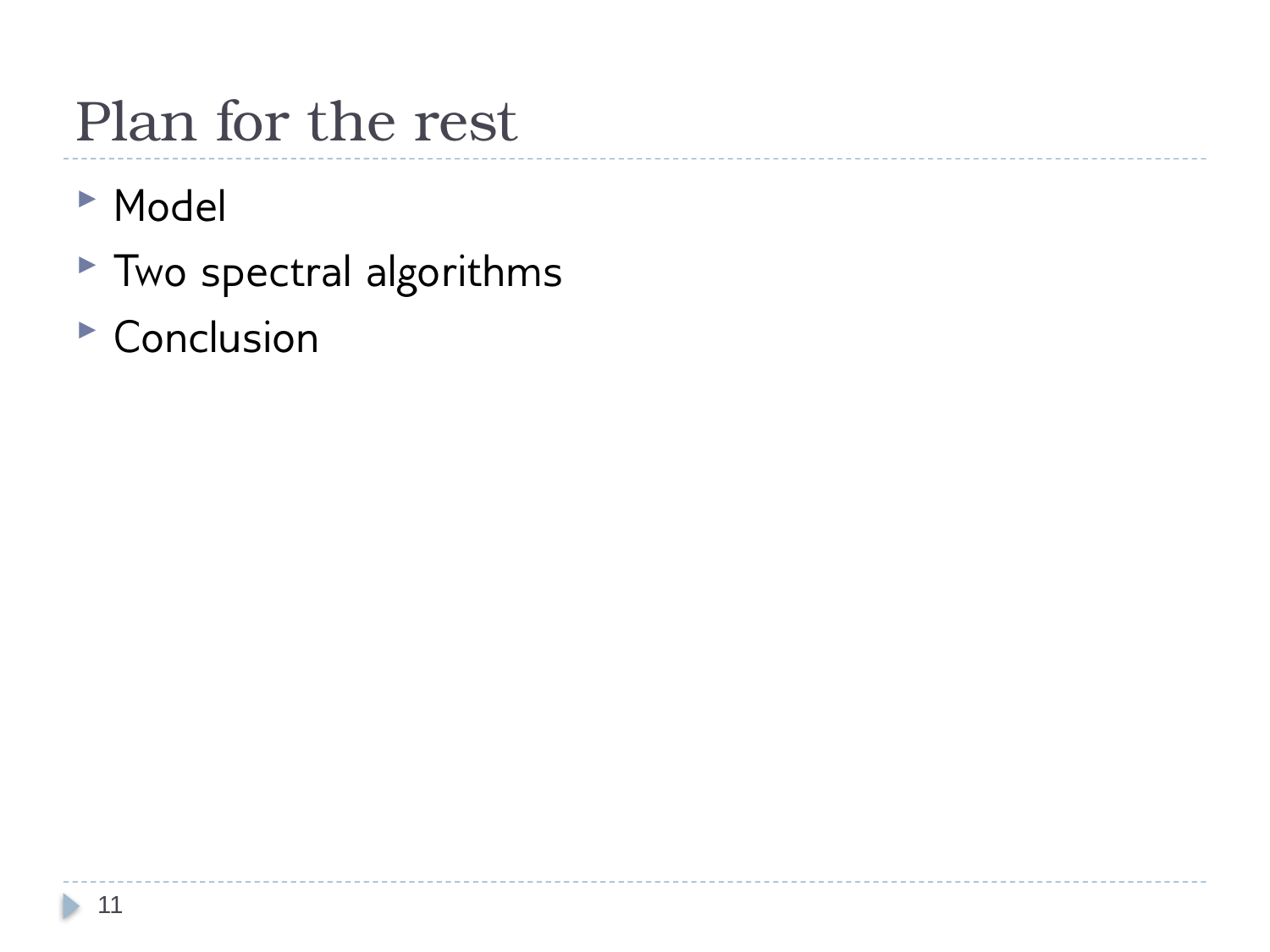

# Plan for the rest
Model
Two spectral algorithms
Conclusion
11